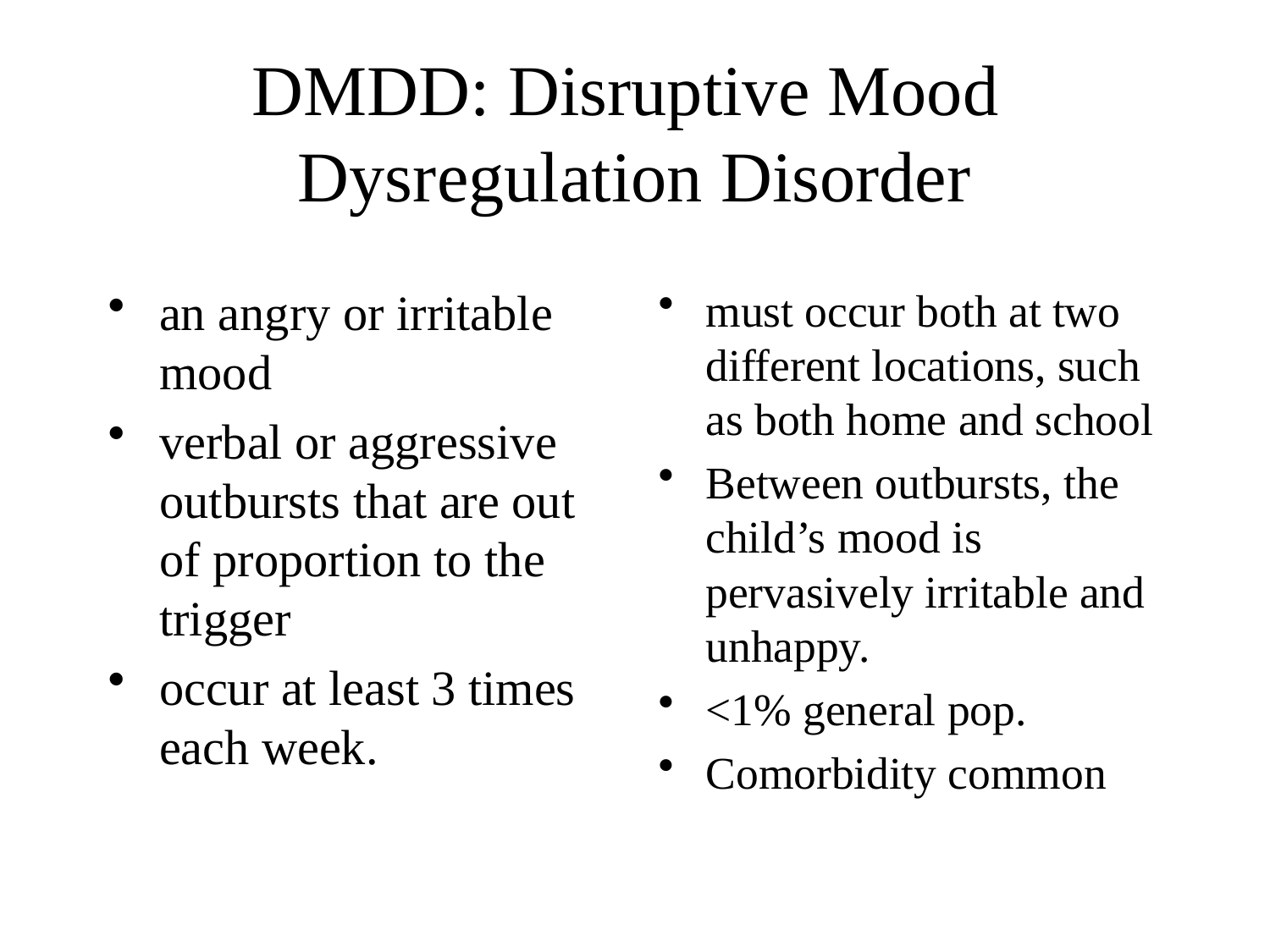

# DMDD: Disruptive Mood Dysregulation Disorder
an angry or irritable mood
verbal or aggressive outbursts that are out of proportion to the trigger
occur at least 3 times each week.
must occur both at two different locations, such as both home and school
Between outbursts, the child’s mood is pervasively irritable and unhappy.
<1% general pop.
Comorbidity common